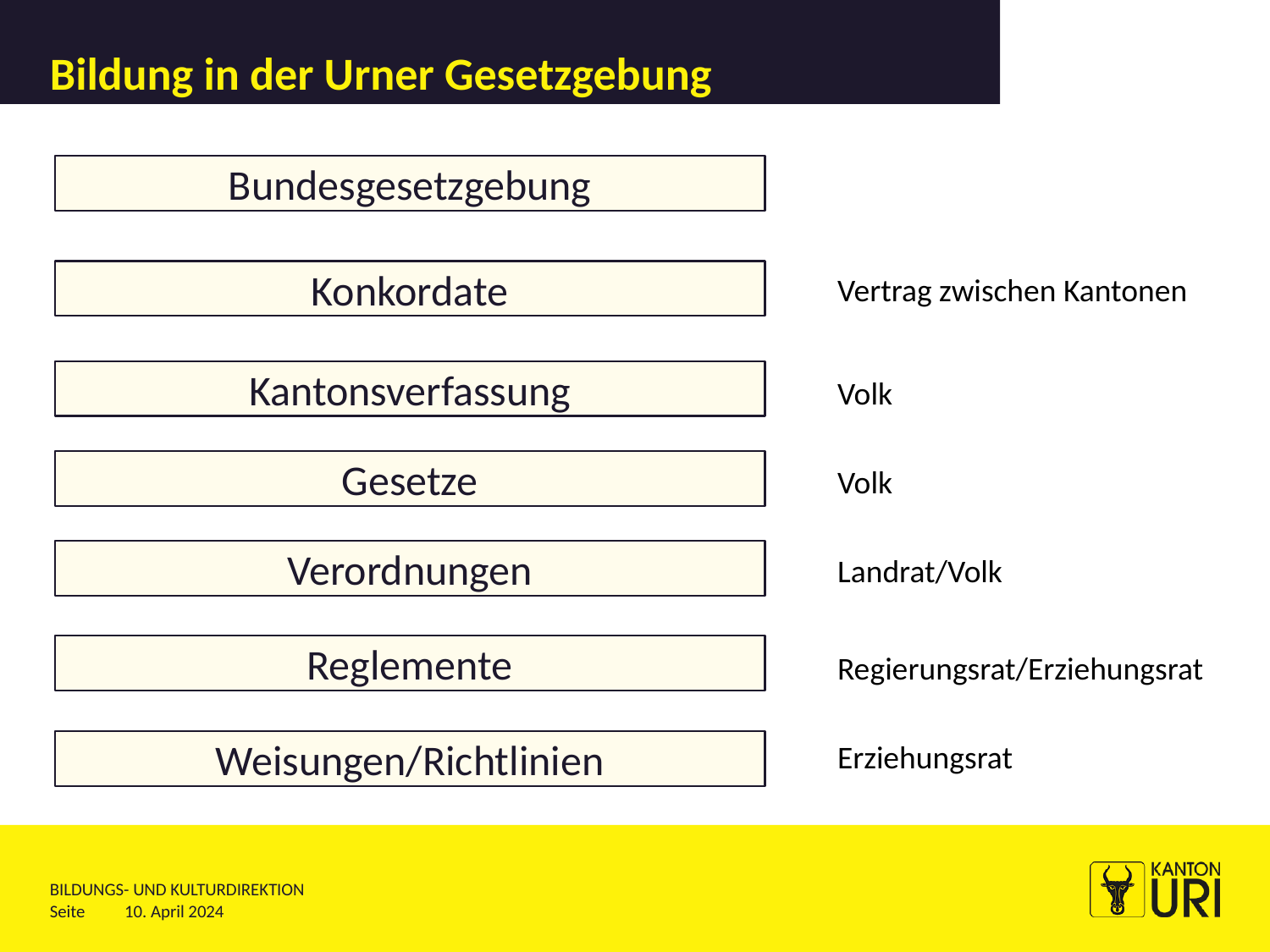

# Bildung in der Urner Gesetzgebung

Bundesgesetzgebung

Vertrag zwischen Kantonen

Volk

Volk

Landrat/Volk

Regierungsrat/Erziehungsrat

Erziehungsrat

Konkordate
Kantonsverfassung
Gesetze
Verordnungen
Reglemente
Weisungen/Richtlinien